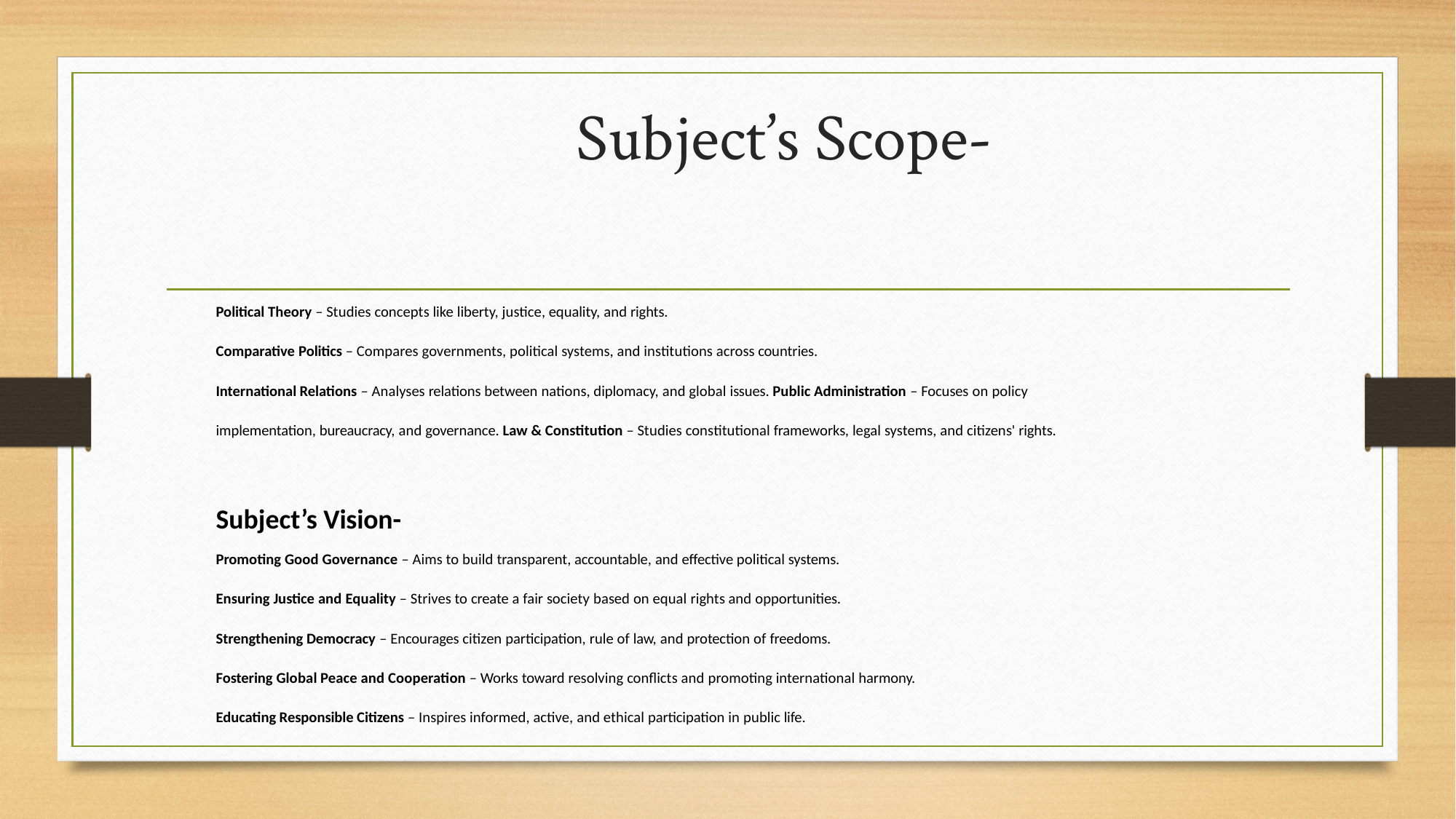

# Subject’s Scope-
Political Theory – Studies concepts like liberty, justice, equality, and rights.

Comparative Politics – Compares governments, political systems, and institutions across countries.
International Relations – Analyses relations between nations, diplomacy, and global issues. Public Administration – Focuses on policy implementation, bureaucracy, and governance. Law & Constitution – Studies constitutional frameworks, legal systems, and citizens' rights.
Subject’s Vision-
Promoting Good Governance – Aims to build transparent, accountable, and effective political systems.

Ensuring Justice and Equality – Strives to create a fair society based on equal rights and opportunities.

Strengthening Democracy – Encourages citizen participation, rule of law, and protection of freedoms.

Fostering Global Peace and Cooperation – Works toward resolving conflicts and promoting international harmony.

Educating Responsible Citizens – Inspires informed, active, and ethical participation in public life.